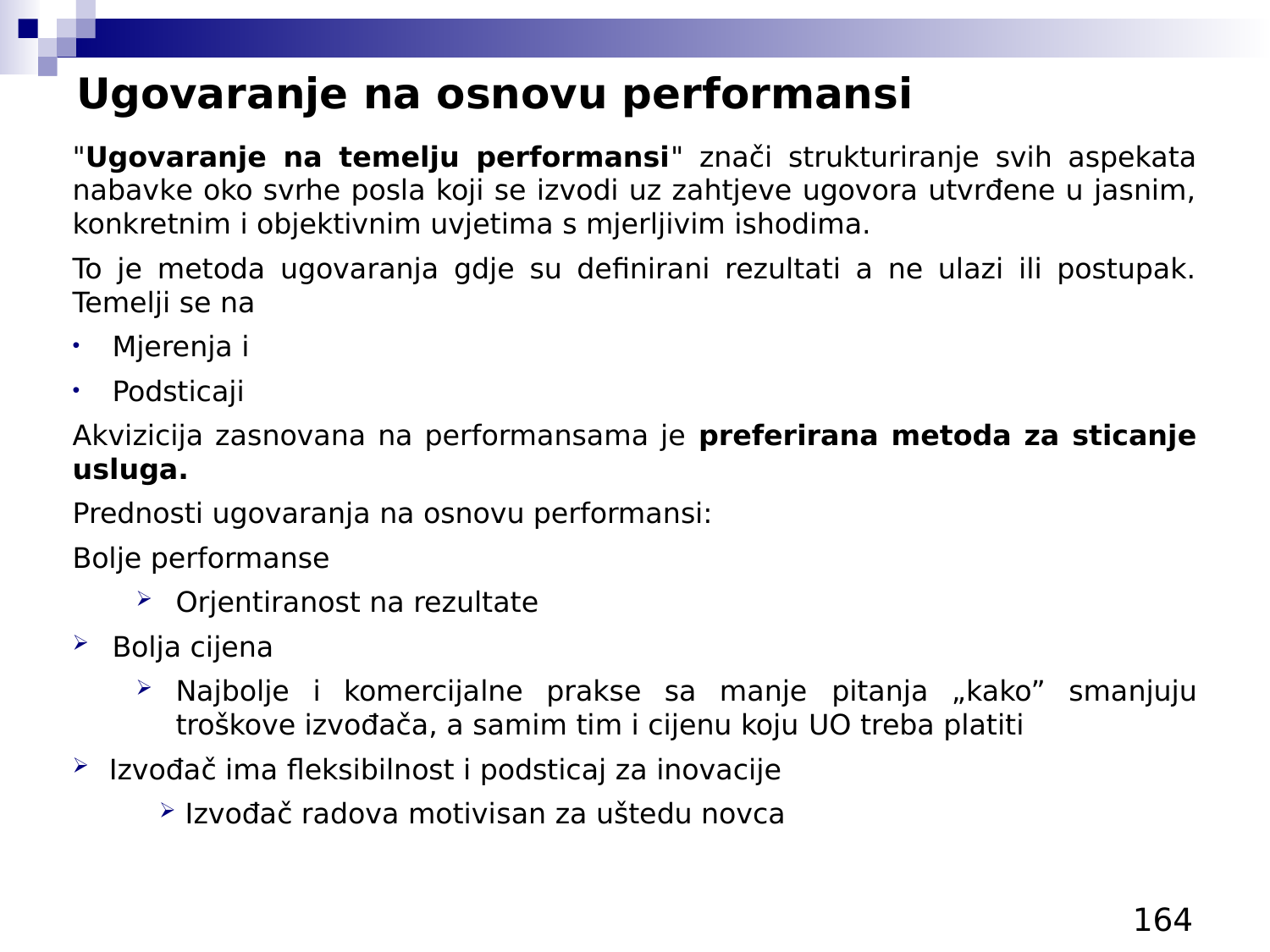

Ugovaranje na osnovu performansi
"Ugovaranje na temelju performansi" znači strukturiranje svih aspekata nabavke oko svrhe posla koji se izvodi uz zahtjeve ugovora utvrđene u jasnim, konkretnim i objektivnim uvjetima s mjerljivim ishodima.
To je metoda ugovaranja gdje su definirani rezultati a ne ulazi ili postupak. Temelji se na
Mjerenja i
Podsticaji
Akvizicija zasnovana na performansama je preferirana metoda za sticanje usluga.
Prednosti ugovaranja na osnovu performansi:
Bolje performanse
Orjentiranost na rezultate
Bolja cijena
Najbolje i komercijalne prakse sa manje pitanja „kako” smanjuju troškove izvođača, a samim tim i cijenu koju UO treba platiti
Izvođač ima fleksibilnost i podsticaj za inovacije
 Izvođač radova motivisan za uštedu novca